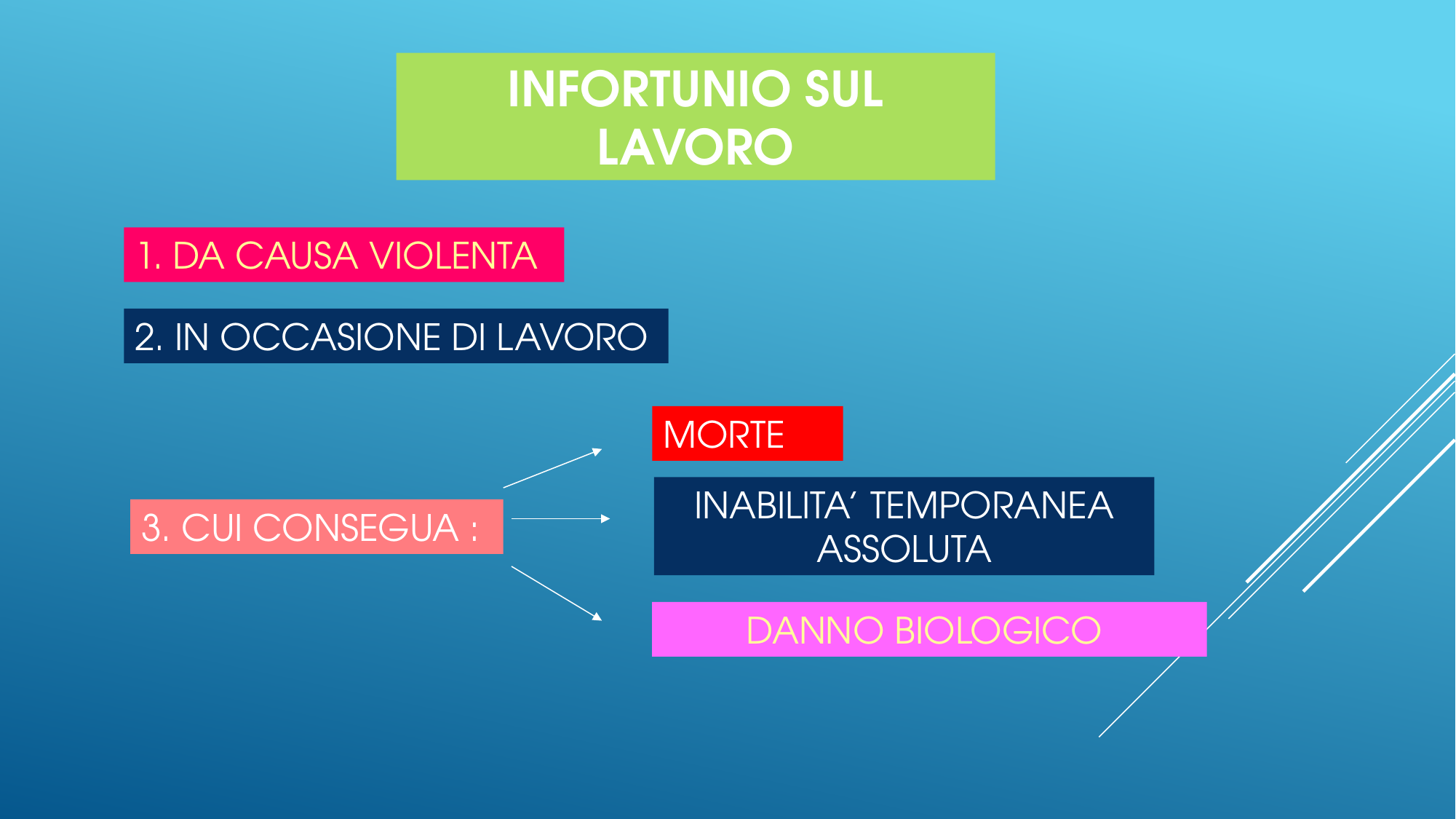

INFORTUNIO SUL LAVORO
1. DA CAUSA VIOLENTA
2. IN OCCASIONE DI LAVORO
MORTE
INABILITA’ TEMPORANEA ASSOLUTA
3. CUI CONSEGUA :
DANNO BIOLOGICO